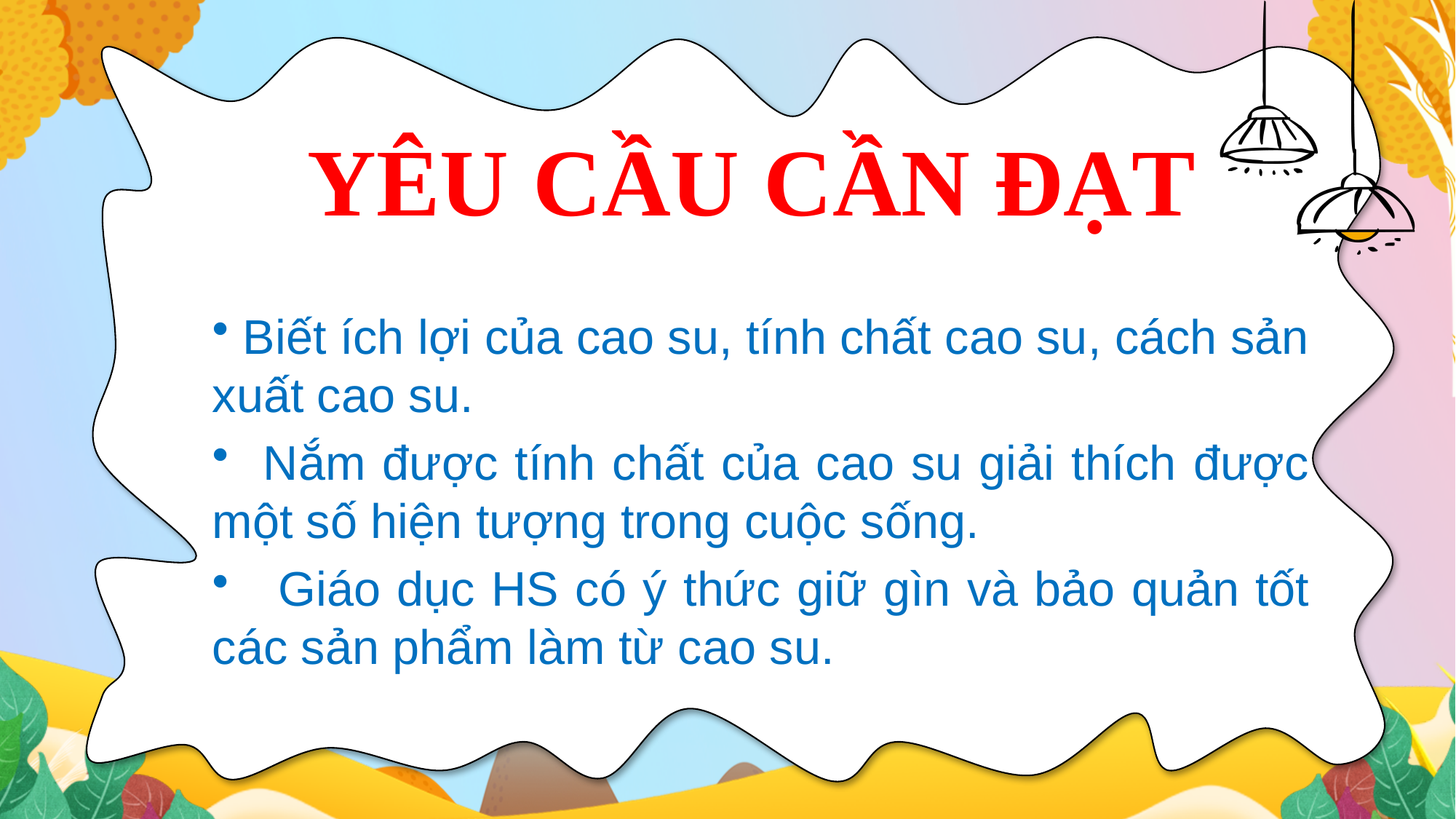

YÊU CẦU CẦN ĐẠT

 Biết ích lợi của cao su, tính chất cao su, cách sản xuất cao su.
  Nắm được tính chất của cao su giải thích được một số hiện tượng trong cuộc sống.
   Giáo dục HS có ý thức giữ gìn và bảo quản tốt các sản phẩm làm từ cao su.